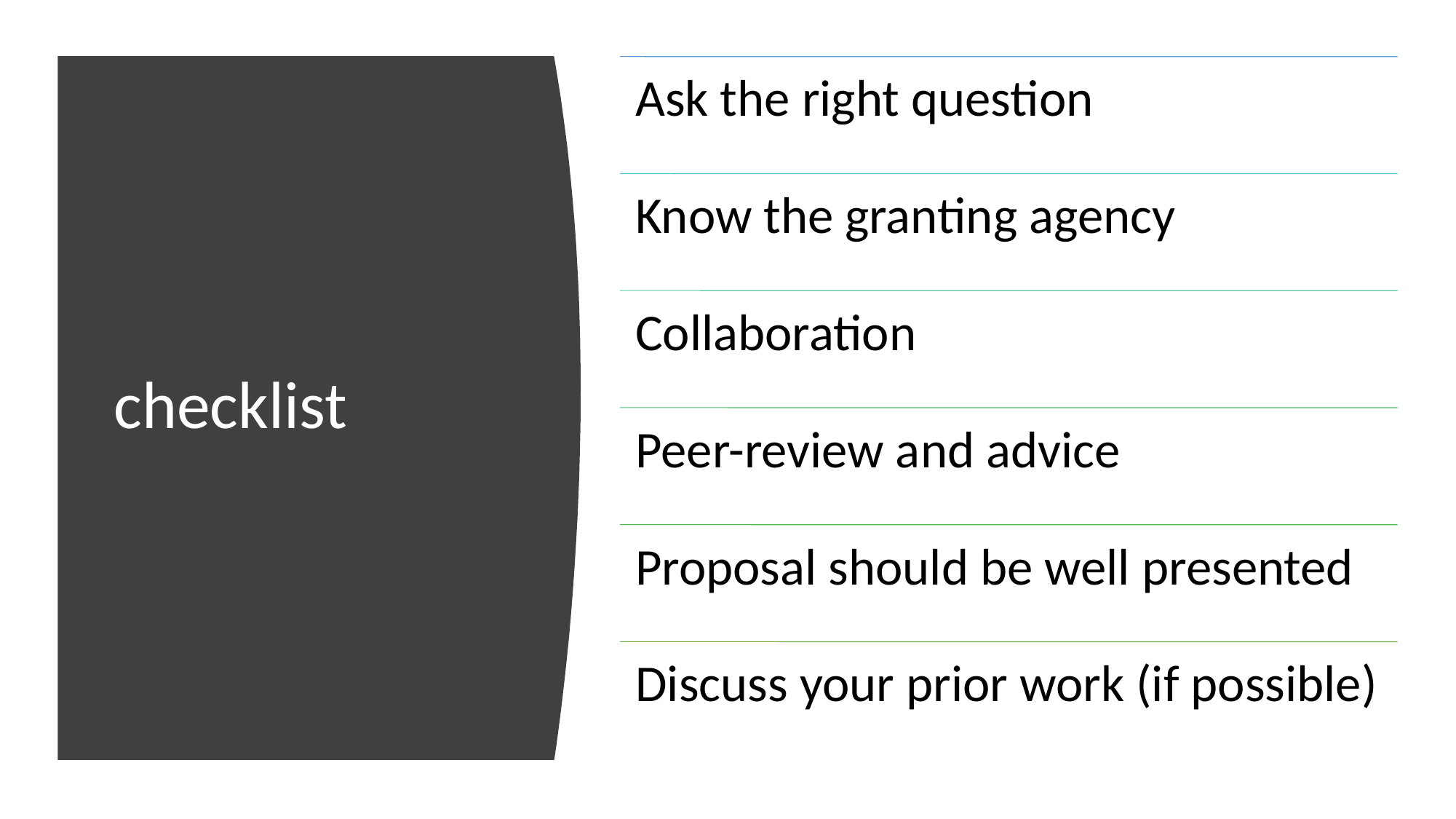

Ask the right question
Know the granting agency
Collaboration
Peer-review and advice
Proposal should be well presented
Discuss your prior work (if possible)

# checklist